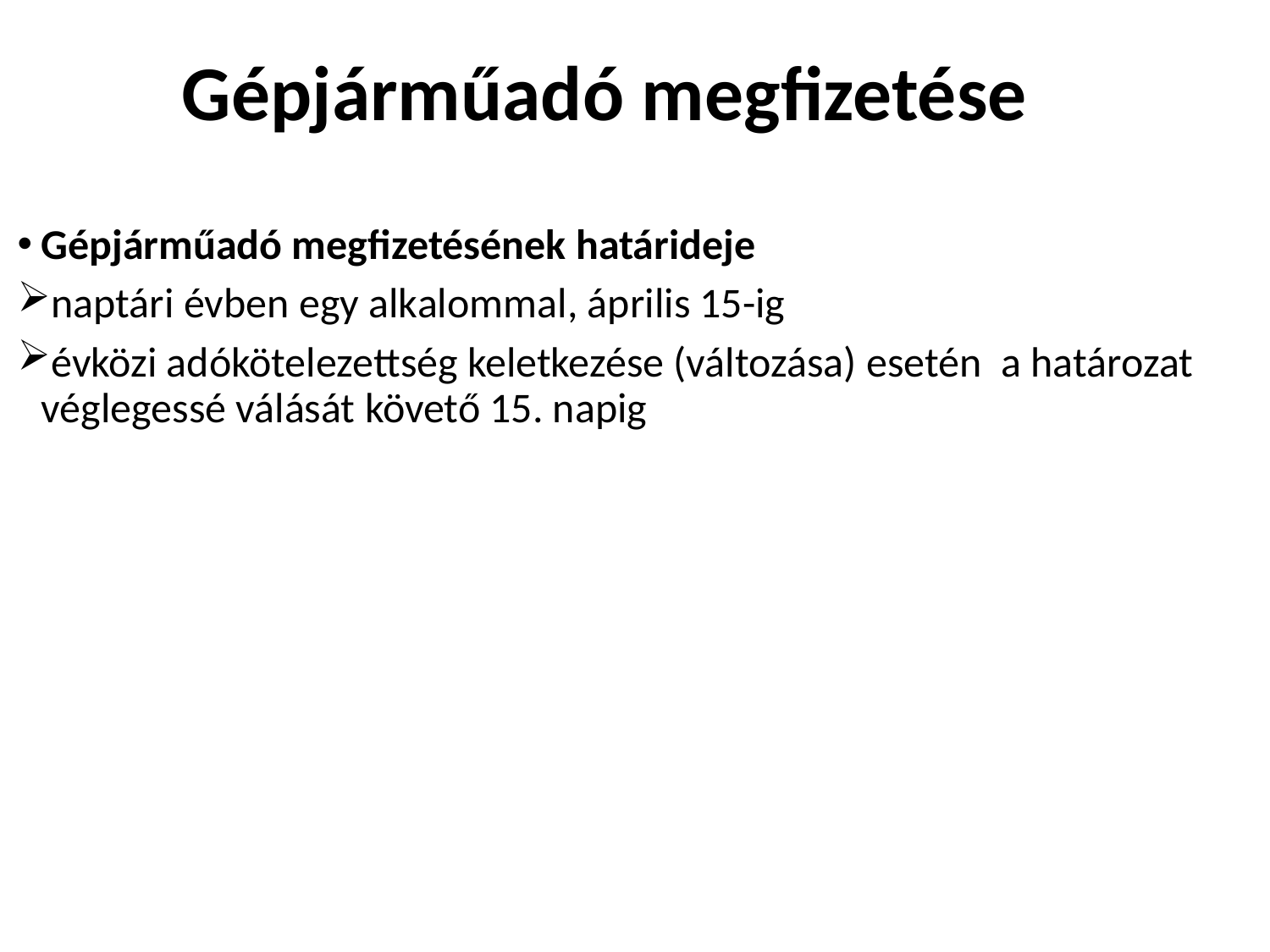

# Gépjárműadó megfizetése
Gépjárműadó megfizetésének határideje
naptári évben egy alkalommal, április 15-ig
évközi adókötelezettség keletkezése (változása) esetén  a határozat véglegessé válását követő 15. napig